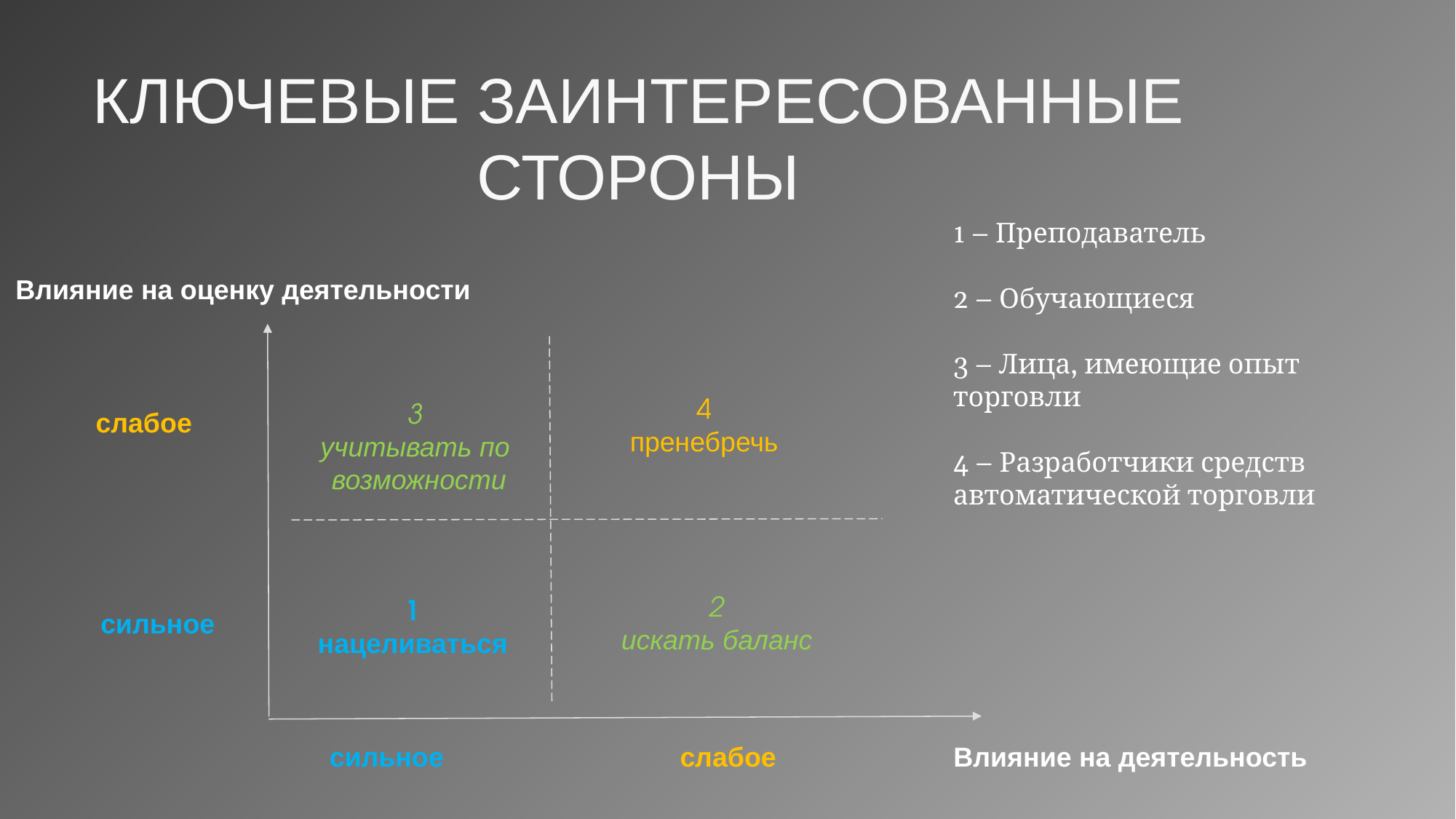

# КЛЮЧЕВЫЕ ЗАИНТЕРЕСОВАННЫЕ СТОРОНЫ
1 – Преподаватель

2 – Обучающиеся

3 – Лица, имеющие опыт торговли

4 – Разработчики средств
автоматической торговли
Влияние на оценку деятельности
4
пренебречь
3
учитывать по
 возможности
слабое
2
искать баланс
1
нацеливаться
сильное
сильное
слабое
Влияние на деятельность